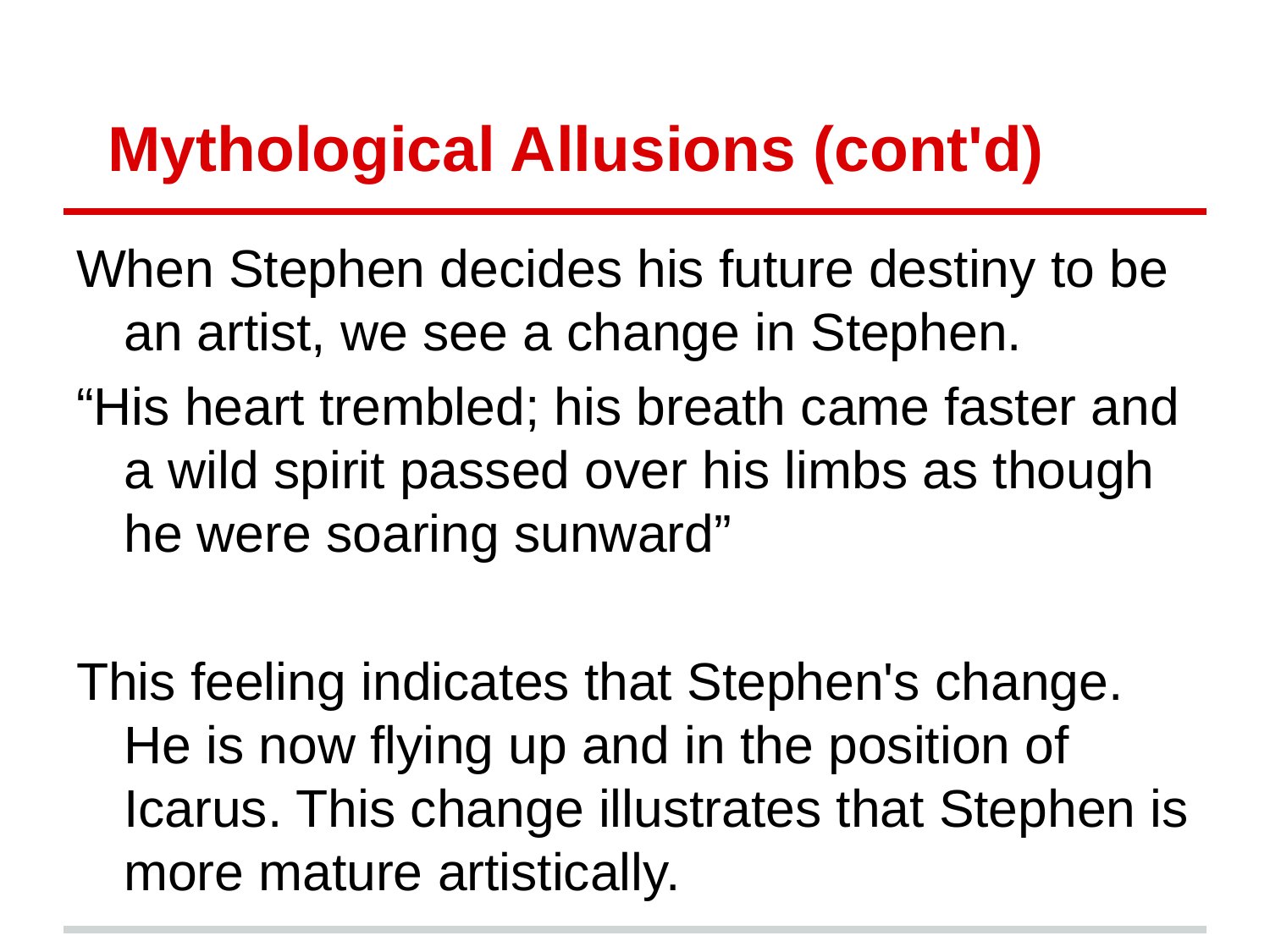

# Mythological Allusions (cont'd)
When Stephen decides his future destiny to be an artist, we see a change in Stephen.
“His heart trembled; his breath came faster and a wild spirit passed over his limbs as though he were soaring sunward”

This feeling indicates that Stephen's change. He is now flying up and in the position of Icarus. This change illustrates that Stephen is more mature artistically.